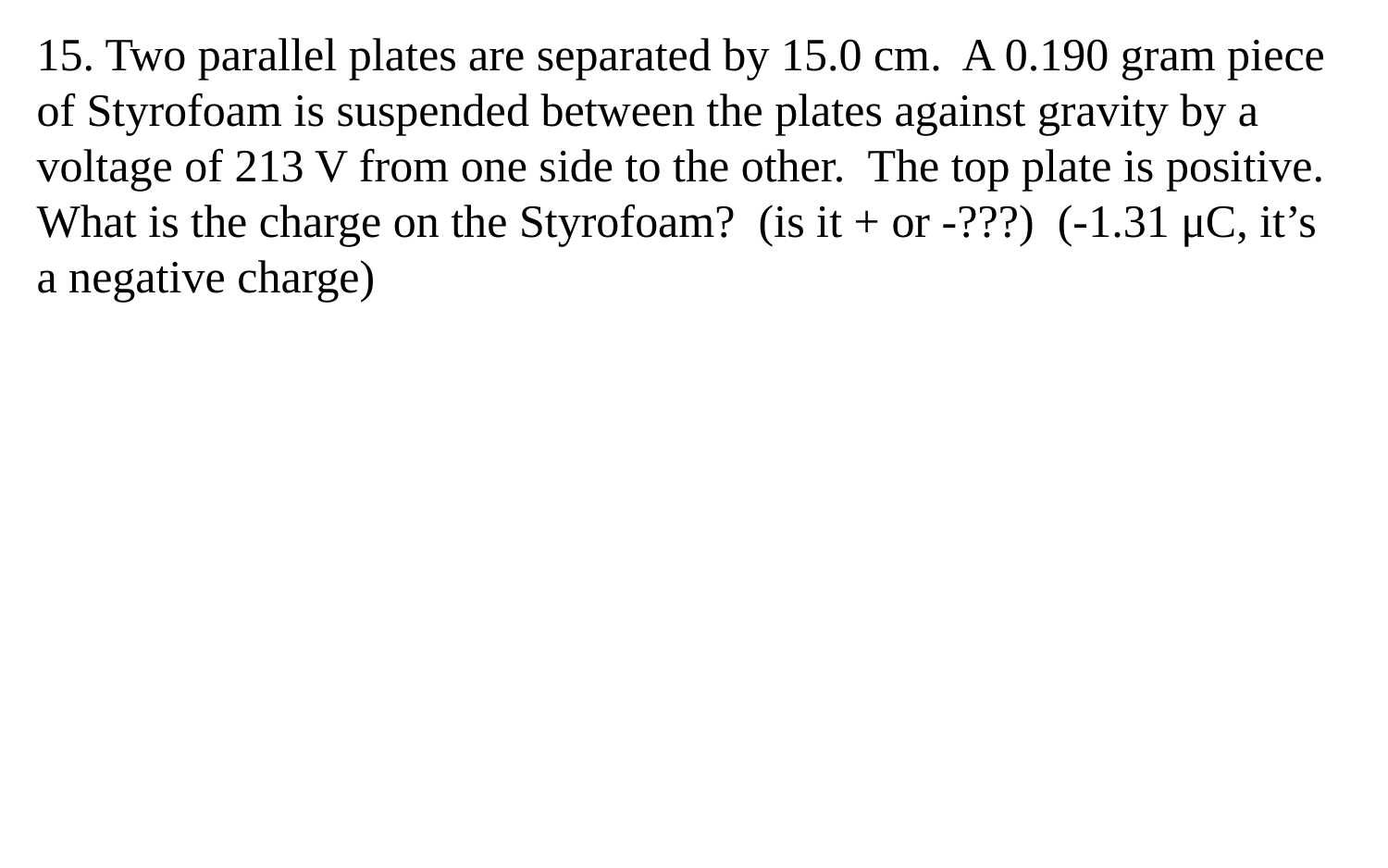

15. Two parallel plates are separated by 15.0 cm.  A 0.190 gram piece of Styrofoam is suspended between the plates against gravity by a voltage of 213 V from one side to the other.  The top plate is positive.  What is the charge on the Styrofoam?  (is it + or -???)  (-1.31 μC, it’s a negative charge)